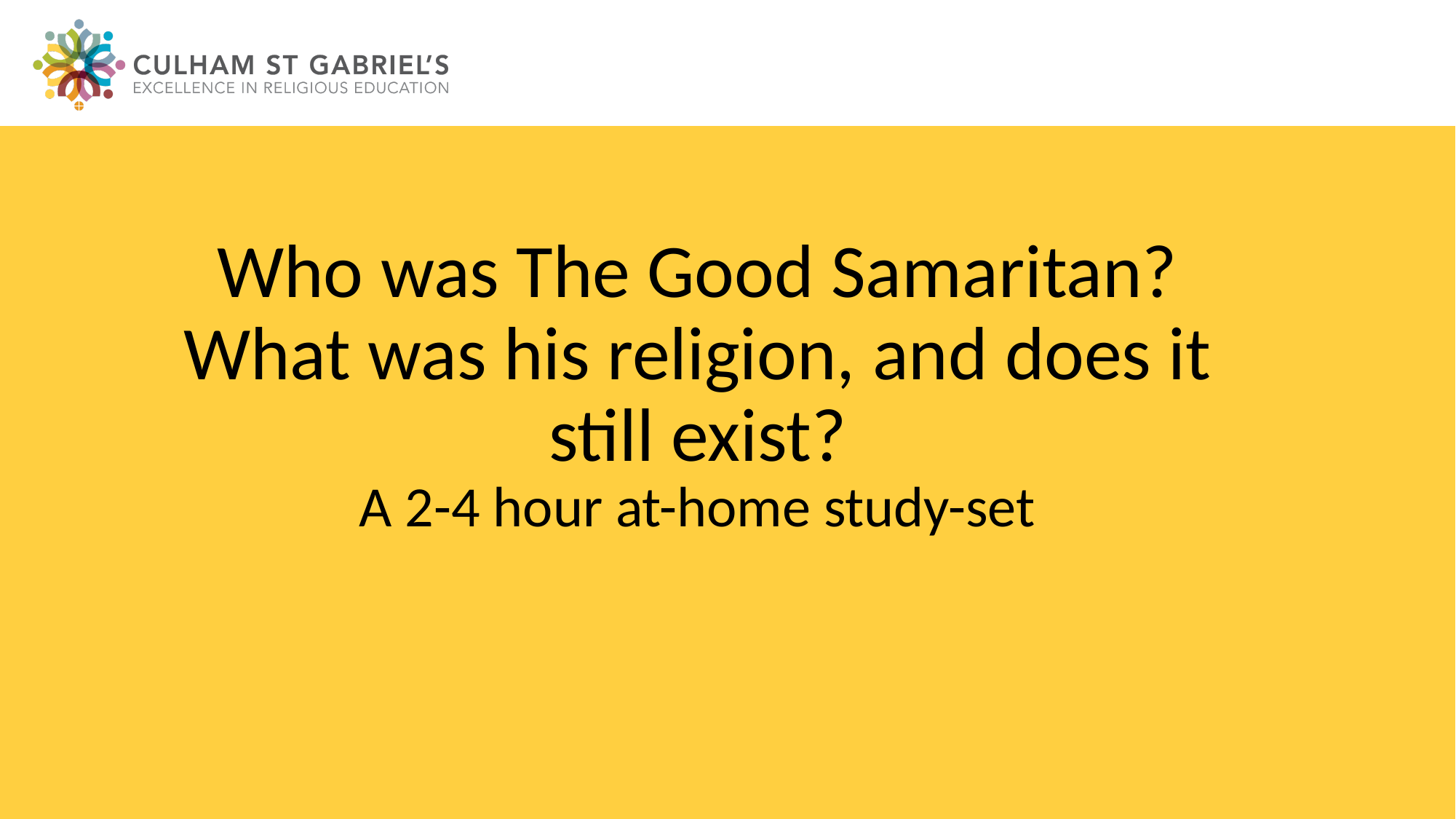

# Who was The Good Samaritan? What was his religion, and does it still exist? A 2-4 hour at-home study-set